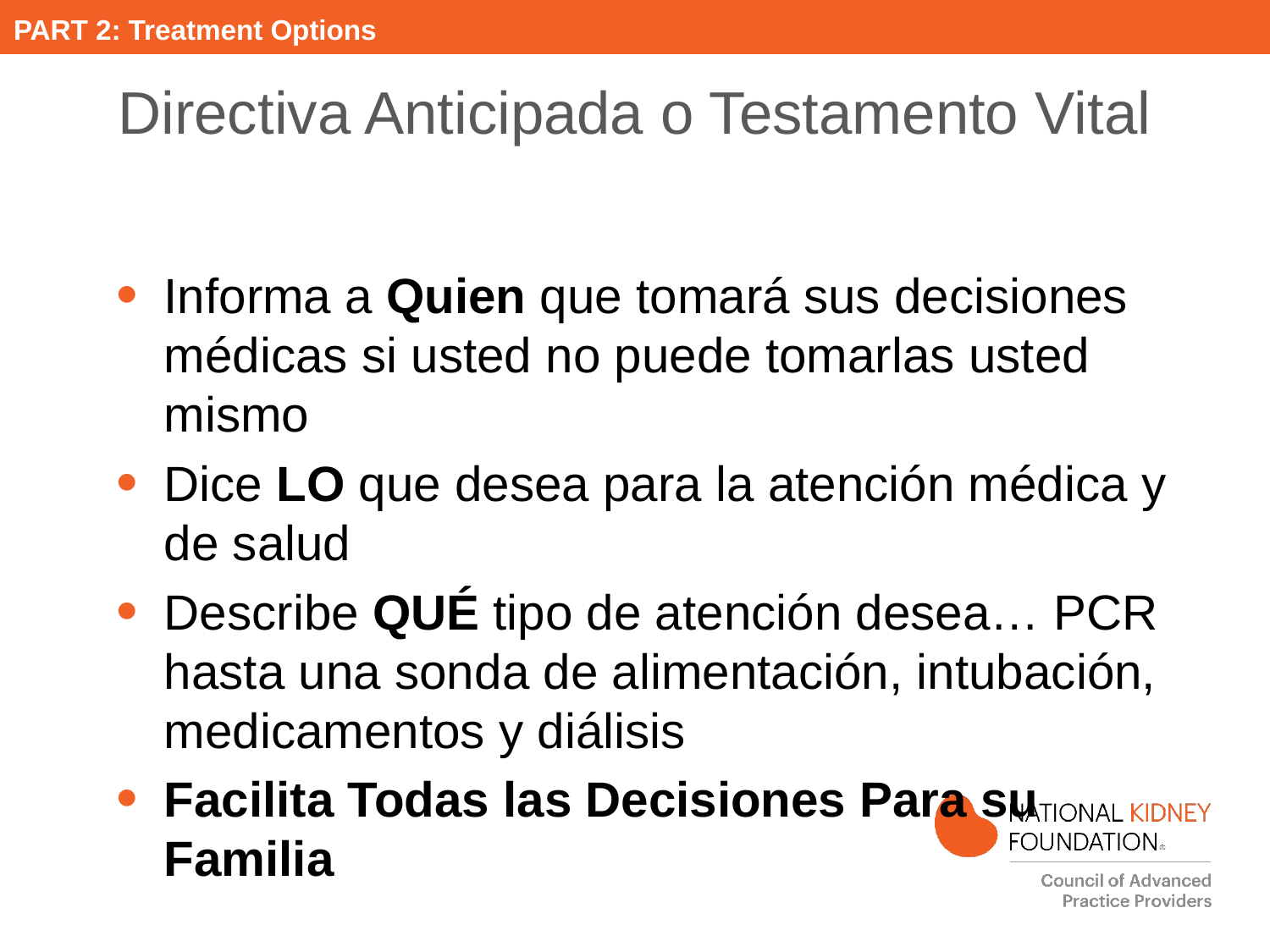

# Directiva Anticipada o Testamento Vital
Informa a Quien que tomará sus decisiones médicas si usted no puede tomarlas usted mismo
Dice LO que desea para la atención médica y  de salud
Describe QUÉ tipo de atención desea… PCR hasta una sonda de alimentación, intubación, medicamentos y diálisis
Facilita Todas las Decisiones Para su Familia